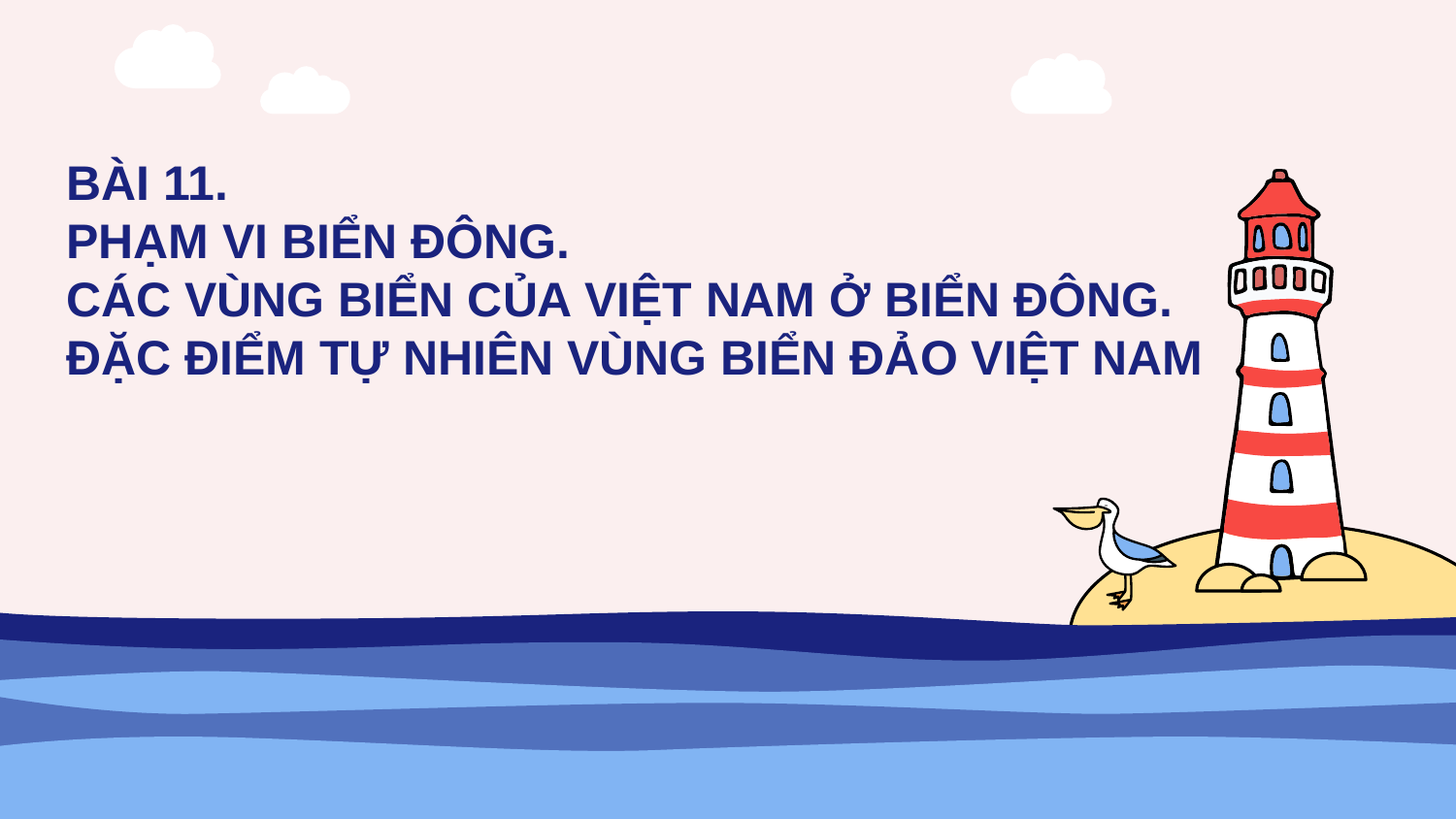

# BÀI 11. PHẠM VI BIỂN ĐÔNG. CÁC VÙNG BIỂN CỦA VIỆT NAM Ở BIỂN ĐÔNG. ĐẶC ĐIỂM TỰ NHIÊN VÙNG BIỂN ĐẢO VIỆT NAM